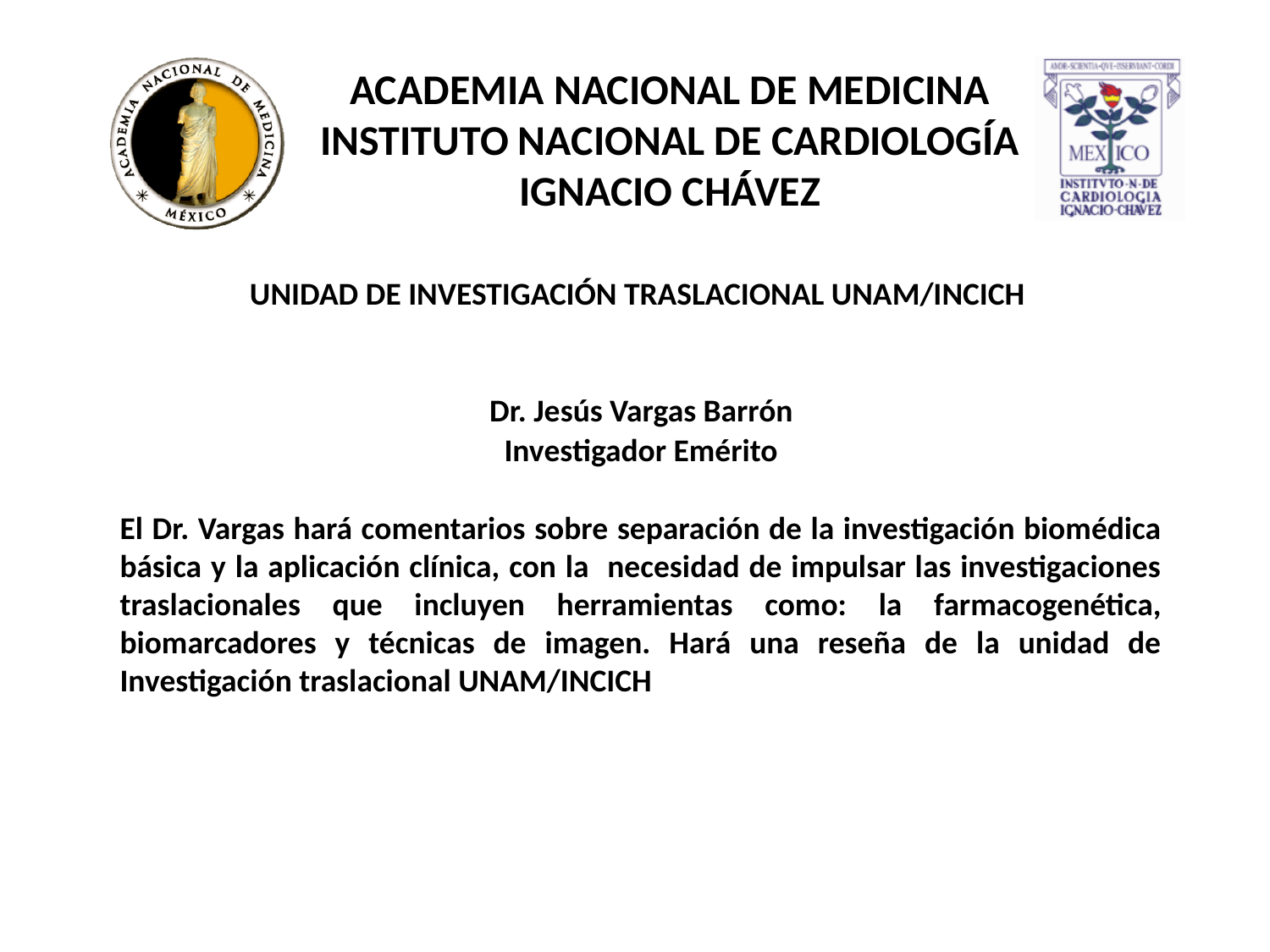

UNIDAD DE INVESTIGACIÓN TRASLACIONAL UNAM/INCICH

Dr. Jesús Vargas Barrón
Investigador Emérito

El Dr. Vargas hará comentarios sobre separación de la investigación biomédica básica y la aplicación clínica, con la  necesidad de impulsar las investigaciones traslacionales que incluyen herramientas como: la farmacogenética, biomarcadores y técnicas de imagen. Hará una reseña de la unidad de Investigación traslacional UNAM/INCICH